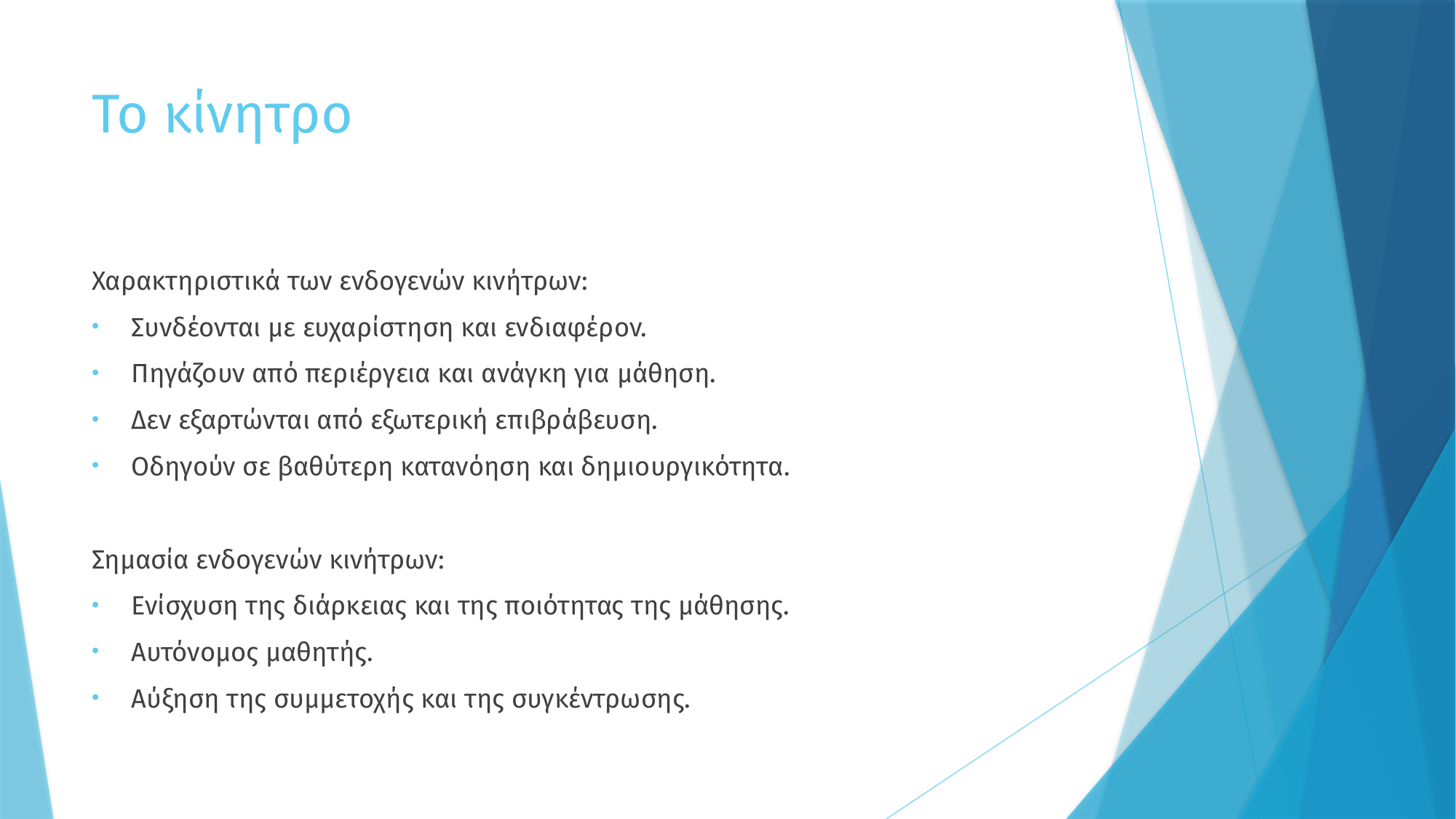

# Το κίνητρο
Χαρακτηριστικά των ενδογενών κινήτρων:
Συνδέονται με ευχαρίστηση και ενδιαφέρον.
Πηγάζουν από περιέργεια και ανάγκη για μάθηση.
Δεν εξαρτώνται από εξωτερική επιβράβευση.
Οδηγούν σε βαθύτερη κατανόηση και δημιουργικότητα.

Σημασία ενδογενών κινήτρων:
Ενίσχυση της διάρκειας και της ποιότητας της μάθησης.
Αυτόνομος μαθητής.
Αύξηση της συμμετοχής και της συγκέντρωσης.